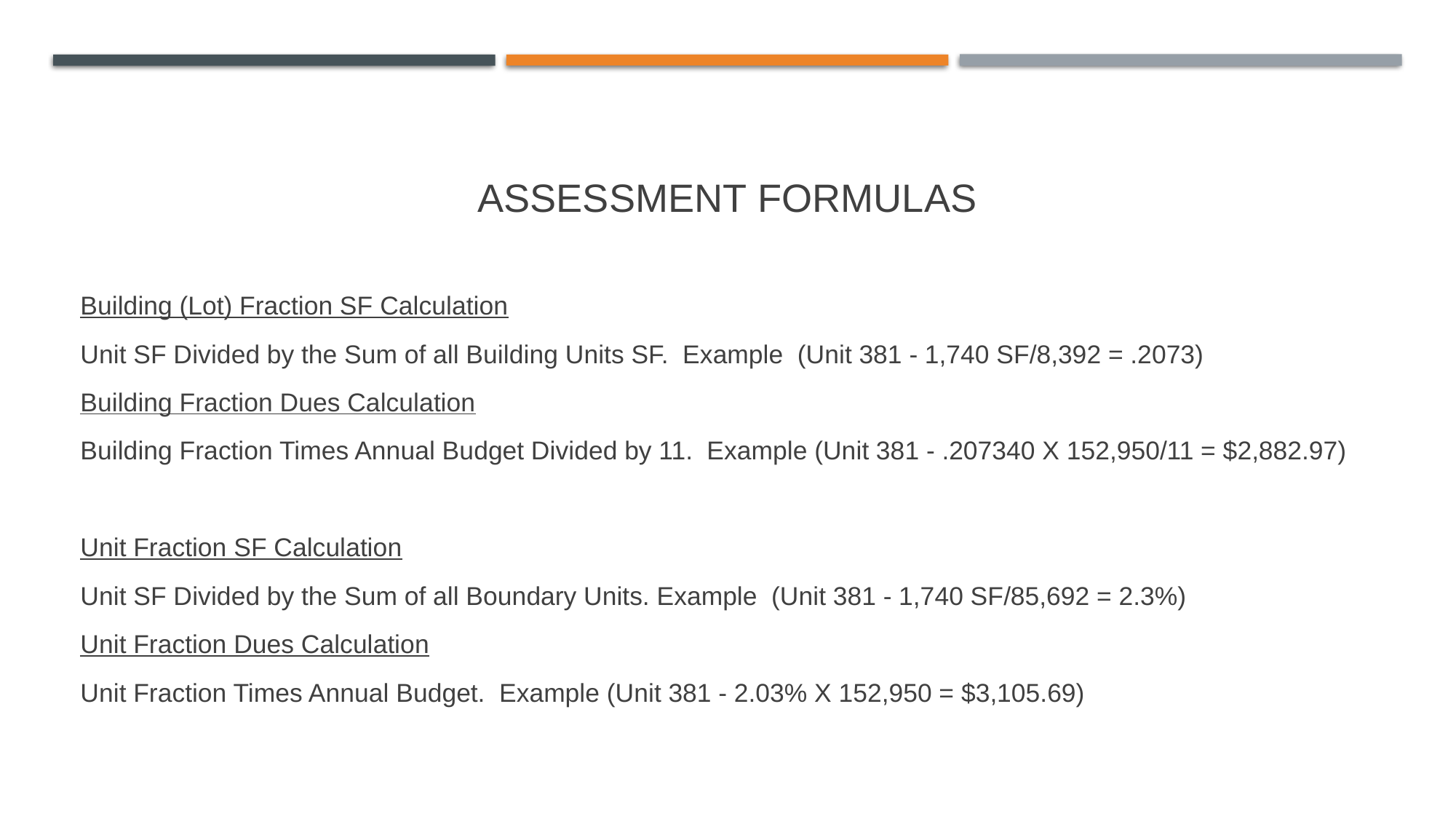

# Assessment Formulas
Building (Lot) Fraction SF Calculation
Unit SF Divided by the Sum of all Building Units SF.  Example  (Unit 381 - 1,740 SF/8,392 = .2073)
Building Fraction Dues Calculation
Building Fraction Times Annual Budget Divided by 11.  Example (Unit 381 - .207340 X 152,950/11 = $2,882.97)

Unit Fraction SF Calculation
Unit SF Divided by the Sum of all Boundary Units. Example  (Unit 381 - 1,740 SF/85,692 = 2.3%)
Unit Fraction Dues Calculation
Unit Fraction Times Annual Budget.  Example (Unit 381 - 2.03% X 152,950 = $3,105.69)